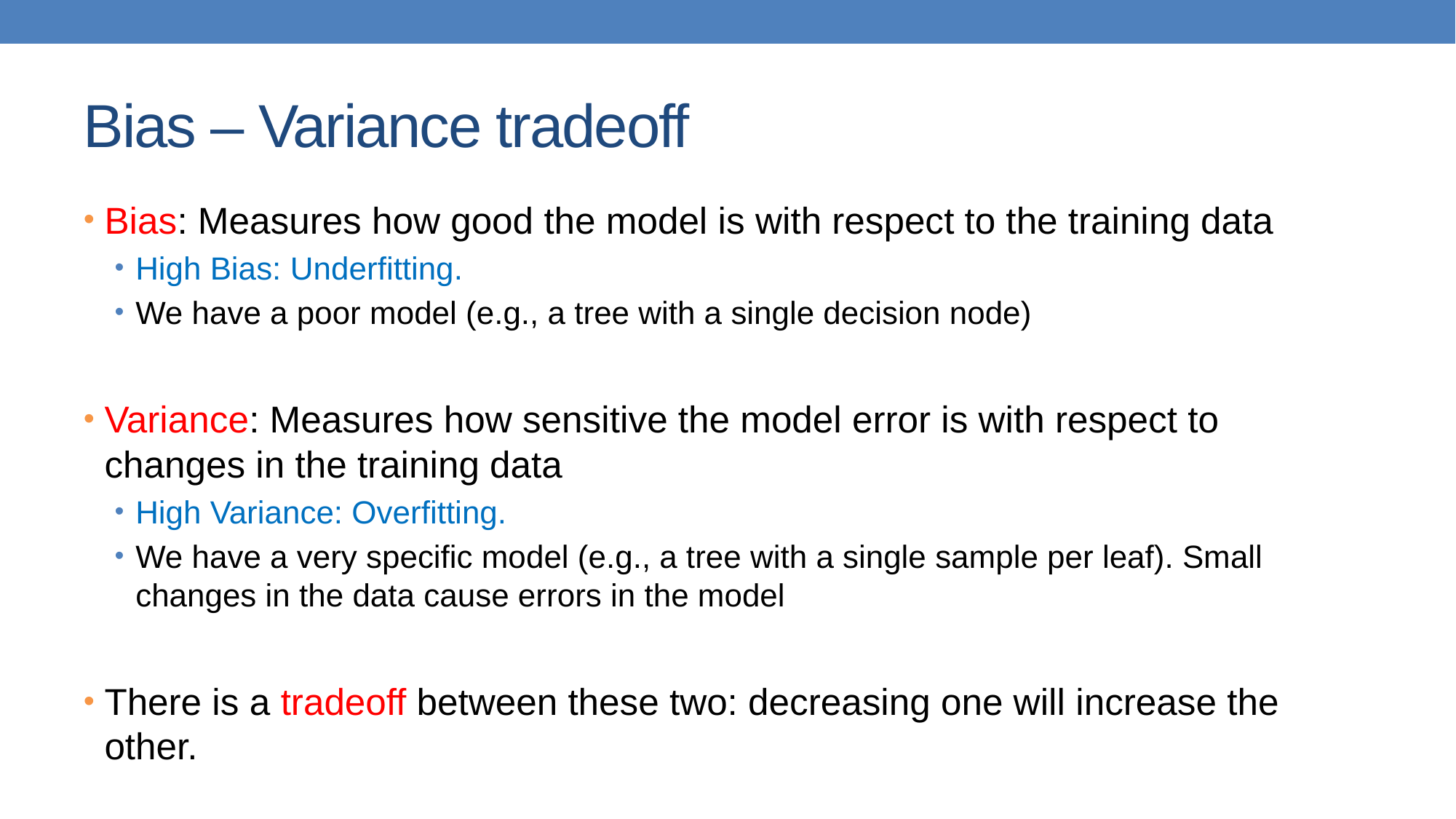

# Bias – Variance tradeoff
Bias: Measures how good the model is with respect to the training data
High Bias: Underfitting.
We have a poor model (e.g., a tree with a single decision node)

Variance: Measures how sensitive the model error is with respect to changes in the training data
High Variance: Overfitting.
We have a very specific model (e.g., a tree with a single sample per leaf). Small changes in the data cause errors in the model

There is a tradeoff between these two: decreasing one will increase the other.